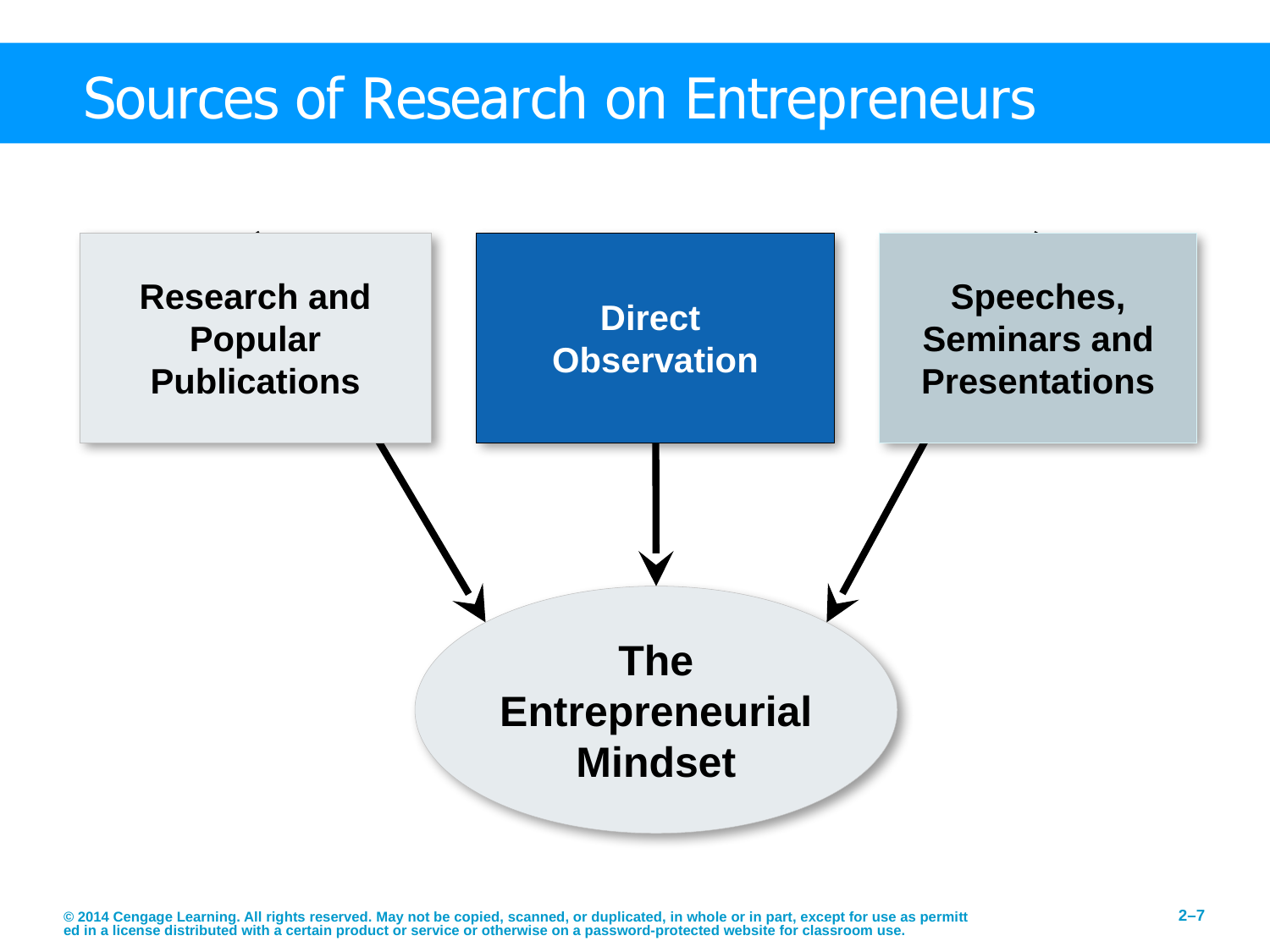

# Sources of Research on Entrepreneurs
Research and Popular Publications
Direct
Observation
Speeches, Seminars and Presentations
The Entrepreneurial Mindset
© 2014 Cengage Learning. All rights reserved. May not be copied, scanned, or duplicated, in whole or in part, except for use as permitted in a license distributed with a certain product or service or otherwise on a password-protected website for classroom use.
2–7